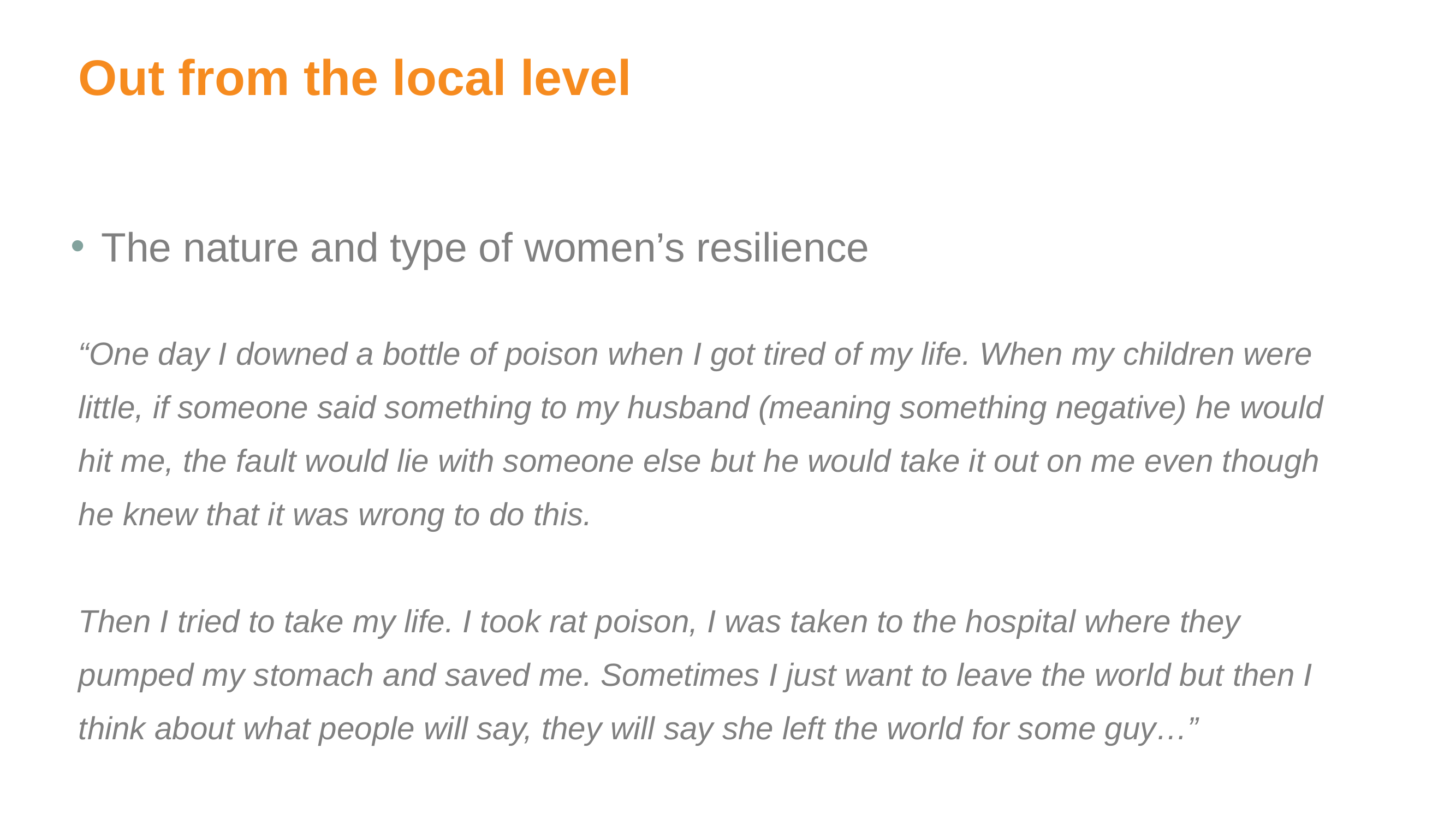

Out from the local level
The nature and type of women’s resilience
“One day I downed a bottle of poison when I got tired of my life. When my children were little, if someone said something to my husband (meaning something negative) he would hit me, the fault would lie with someone else but he would take it out on me even though he knew that it was wrong to do this.

Then I tried to take my life. I took rat poison, I was taken to the hospital where they pumped my stomach and saved me. Sometimes I just want to leave the world but then I think about what people will say, they will say she left the world for some guy…”